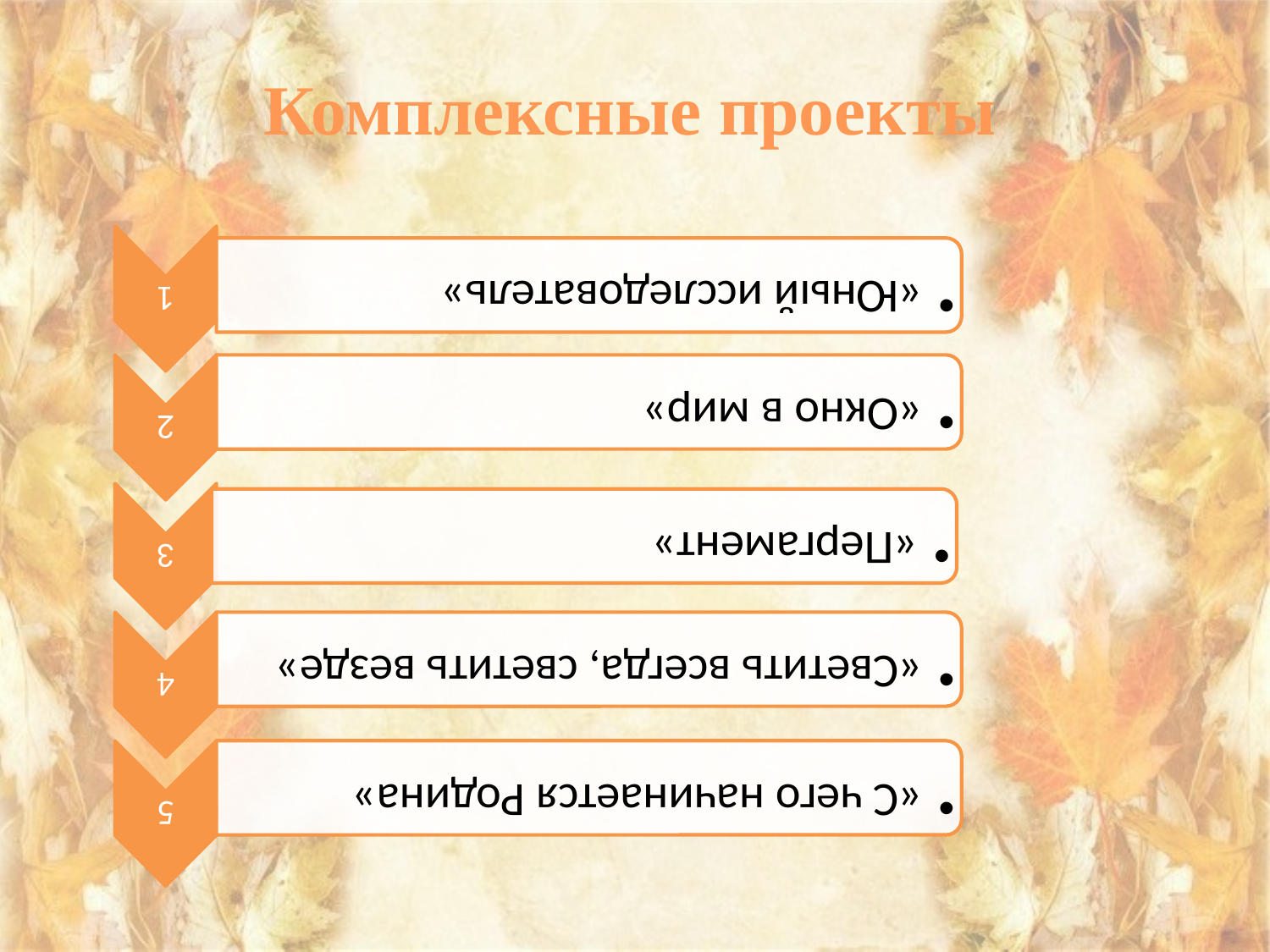

Комплексные проекты
1
«Юный исследователь»
2
«Окно в мир»
3
«Пергамент»
4
«Светить всегда, светить везде»
5
«С чего начинается Родина»